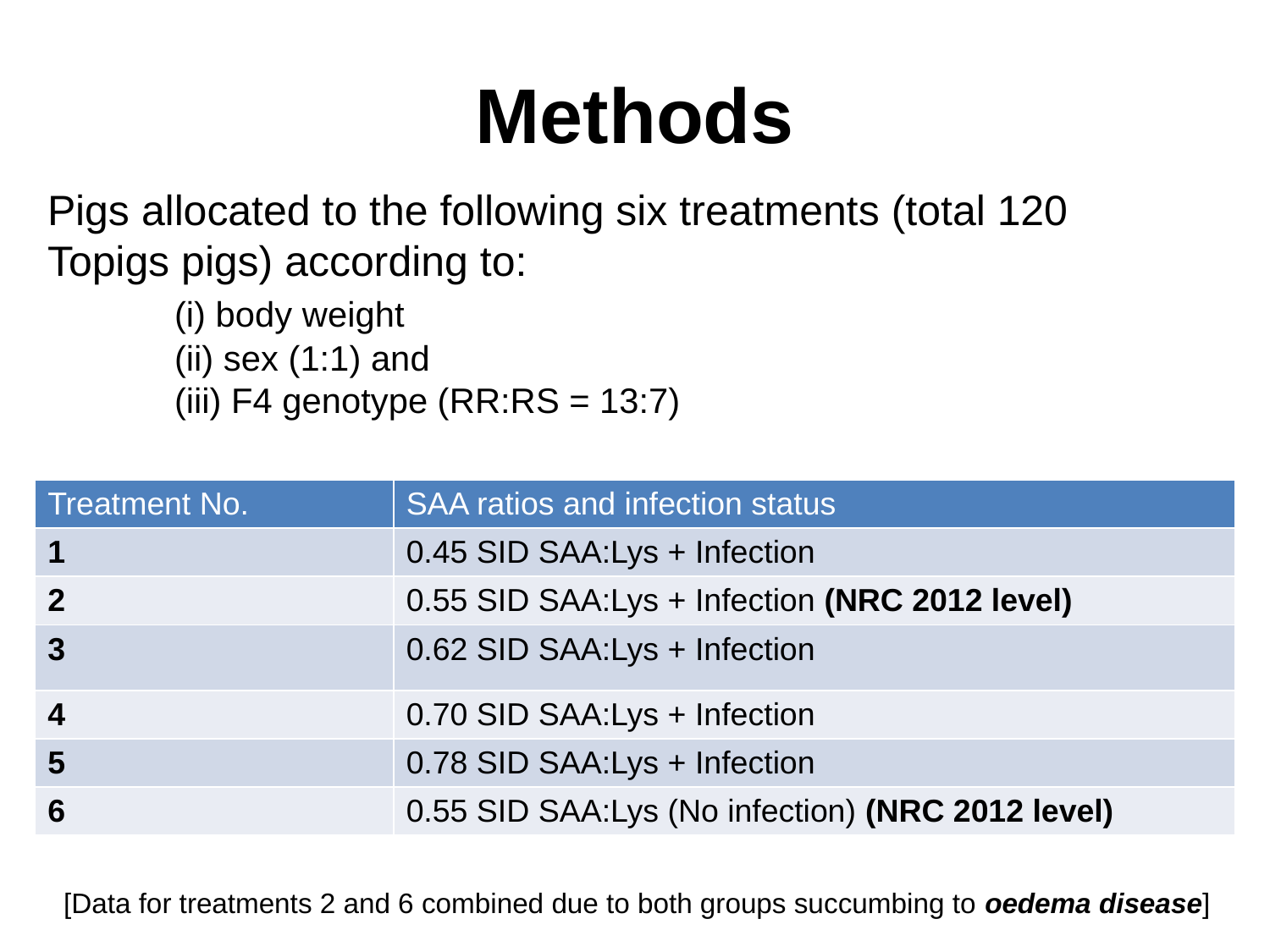

# Methods
Pigs allocated to the following six treatments (total 120 Topigs pigs) according to:
	(i) body weight
	(ii) sex (1:1) and
	(iii) F4 genotype (RR:RS = 13:7)
| Treatment No. | SAA ratios and infection status |
| --- | --- |
| 1 | 0.45 SID SAA:Lys + Infection |
| 2 | 0.55 SID SAA:Lys + Infection (NRC 2012 level) |
| 3 | 0.62 SID SAA:Lys + Infection |
| 4 | 0.70 SID SAA:Lys + Infection |
| 5 | 0.78 SID SAA:Lys + Infection |
| 6 | 0.55 SID SAA:Lys (No infection) (NRC 2012 level) |
[Data for treatments 2 and 6 combined due to both groups succumbing to oedema disease]